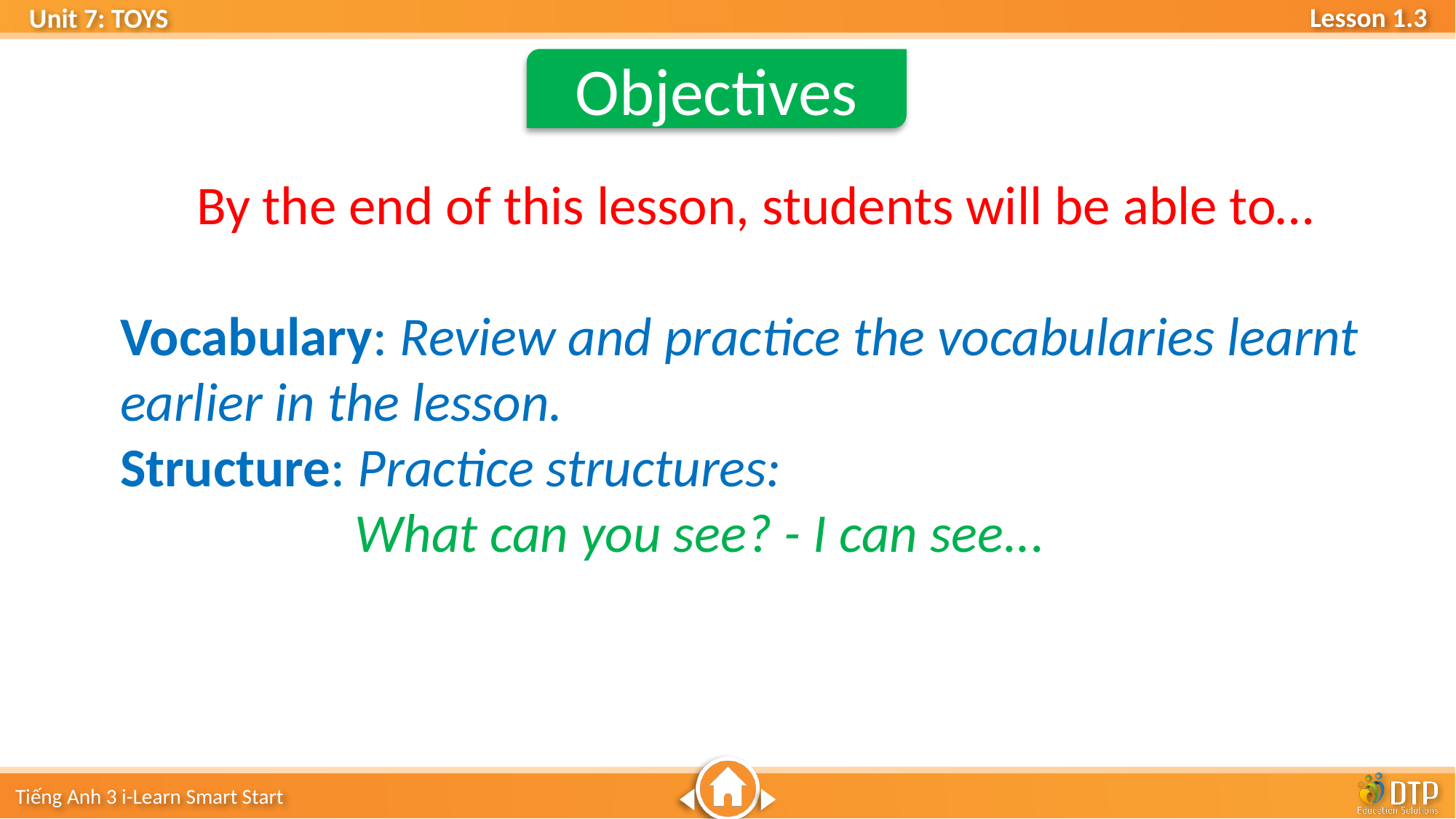

Objectives
By the end of this lesson, students will be able to…

Vocabulary: Review and practice the vocabularies learnt earlier in the lesson.
Structure: Practice structures:
                   What can you see? - I can see...